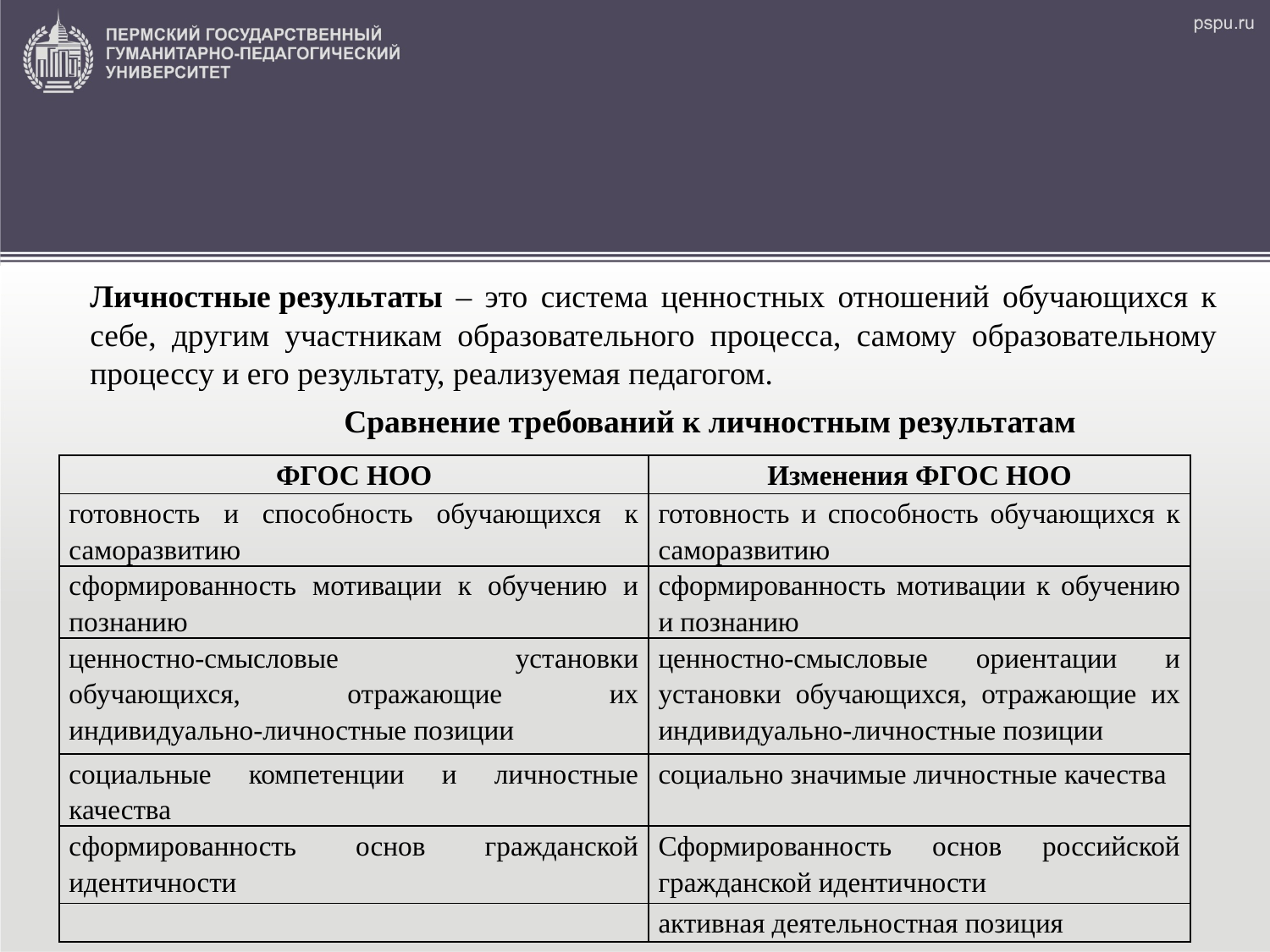

#
	Личностные результаты – это система ценностных отношений обучающихся к себе, другим участникам образовательного процесса, самому образовательному процессу и его результату, реализуемая педагогом.
			Сравнение требований к личностным результатам

| ФГОС НОО | Изменения ФГОС НОО |
| --- | --- |
| готовность и способность обучающихся к саморазвитию | готовность и способность обучающихся к саморазвитию |
| сформированность мотивации к обучению и познанию | сформированность мотивации к обучению и познанию |
| ценностно-смысловые установки обучающихся, отражающие их индивидуально-личностные позиции | ценностно-смысловые ориентации и установки обучающихся, отражающие их индивидуально-личностные позиции |
| социальные компетенции и личностные качества | социально значимые личностные качества |
| сформированность основ гражданской идентичности | Сформированность основ российской гражданской идентичности |
|  | активная деятельностная позиция |